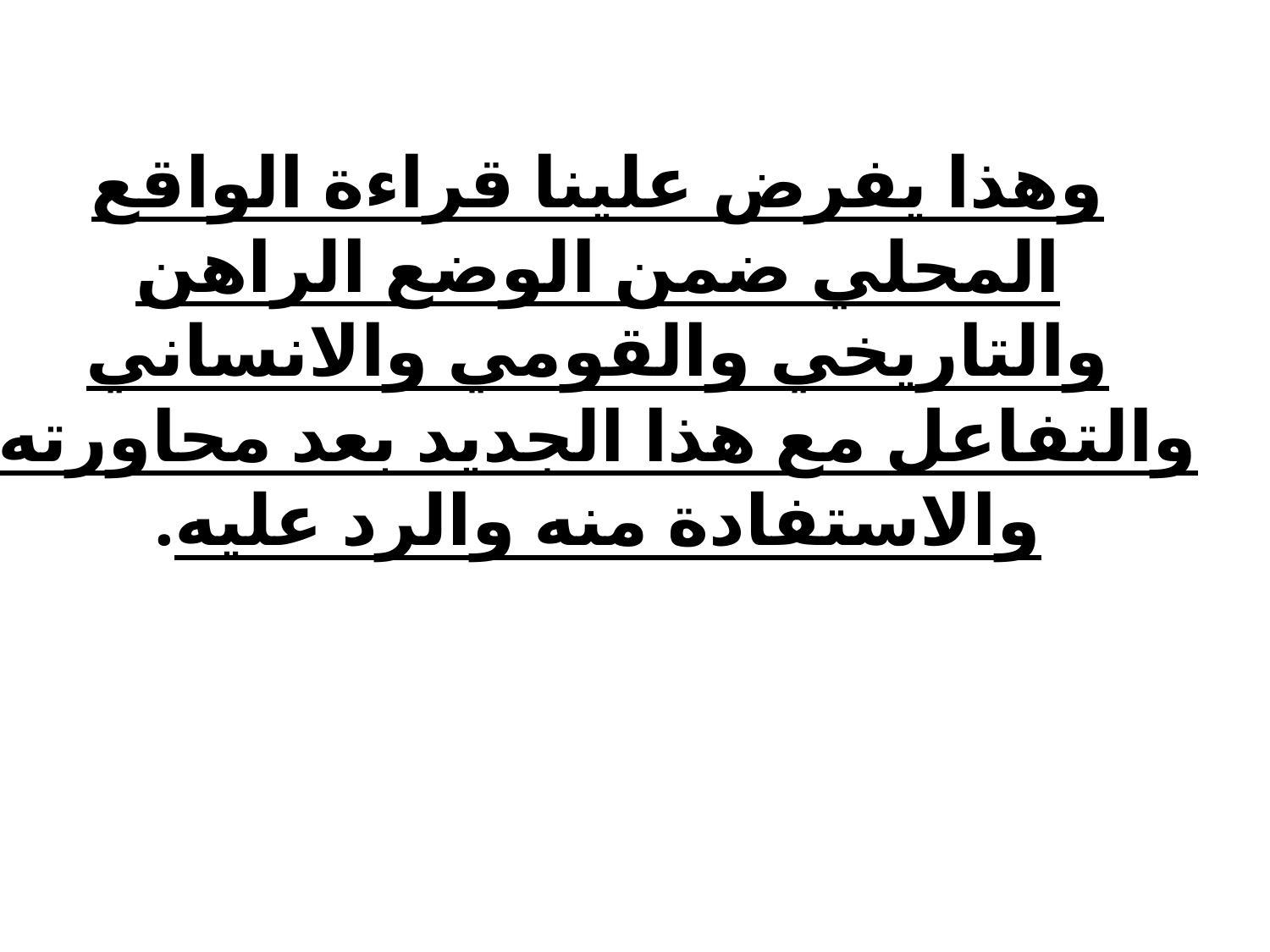

وهذا يفرض علينا قراءة الواقع المحلي ضمن الوضع الراهن والتاريخي والقومي والانساني والتفاعل مع هذا الجديد بعد محاورته والاستفادة منه والرد عليه.